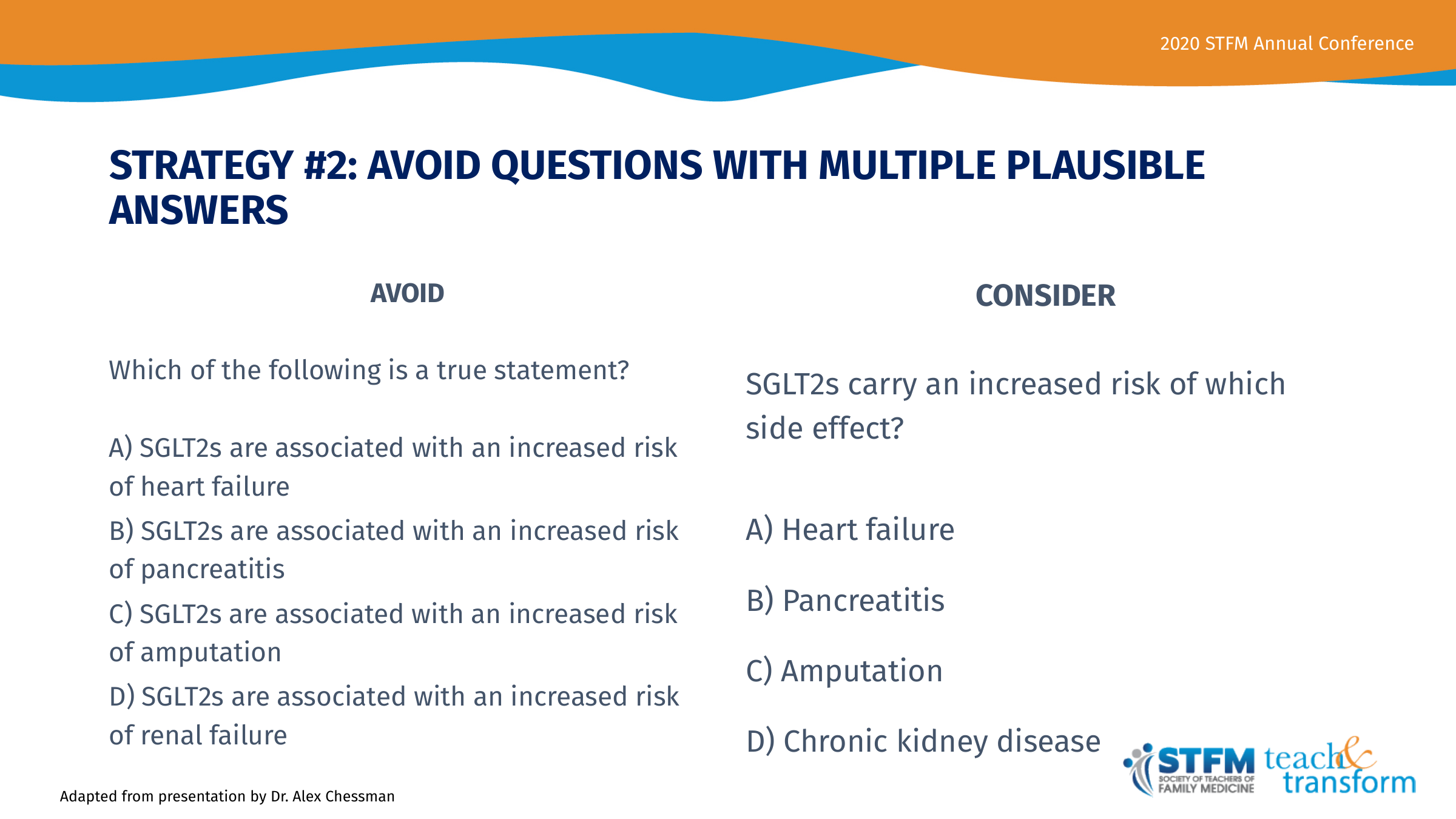

# Strategy #2: Avoid questions with multiple plausible answers
AVOID

Which of the following is a true statement?

A) SGLT2s are associated with an increased risk of heart failure
B) SGLT2s are associated with an increased risk of pancreatitis
C) SGLT2s are associated with an increased risk of amputation
D) SGLT2s are associated with an increased risk of renal failure

CONSIDER

SGLT2s carry an increased risk of which side effect?

A) Heart failure
B) Pancreatitis
C) Amputation
D) Chronic kidney disease

Adapted from presentation by Dr. Alex Chessman